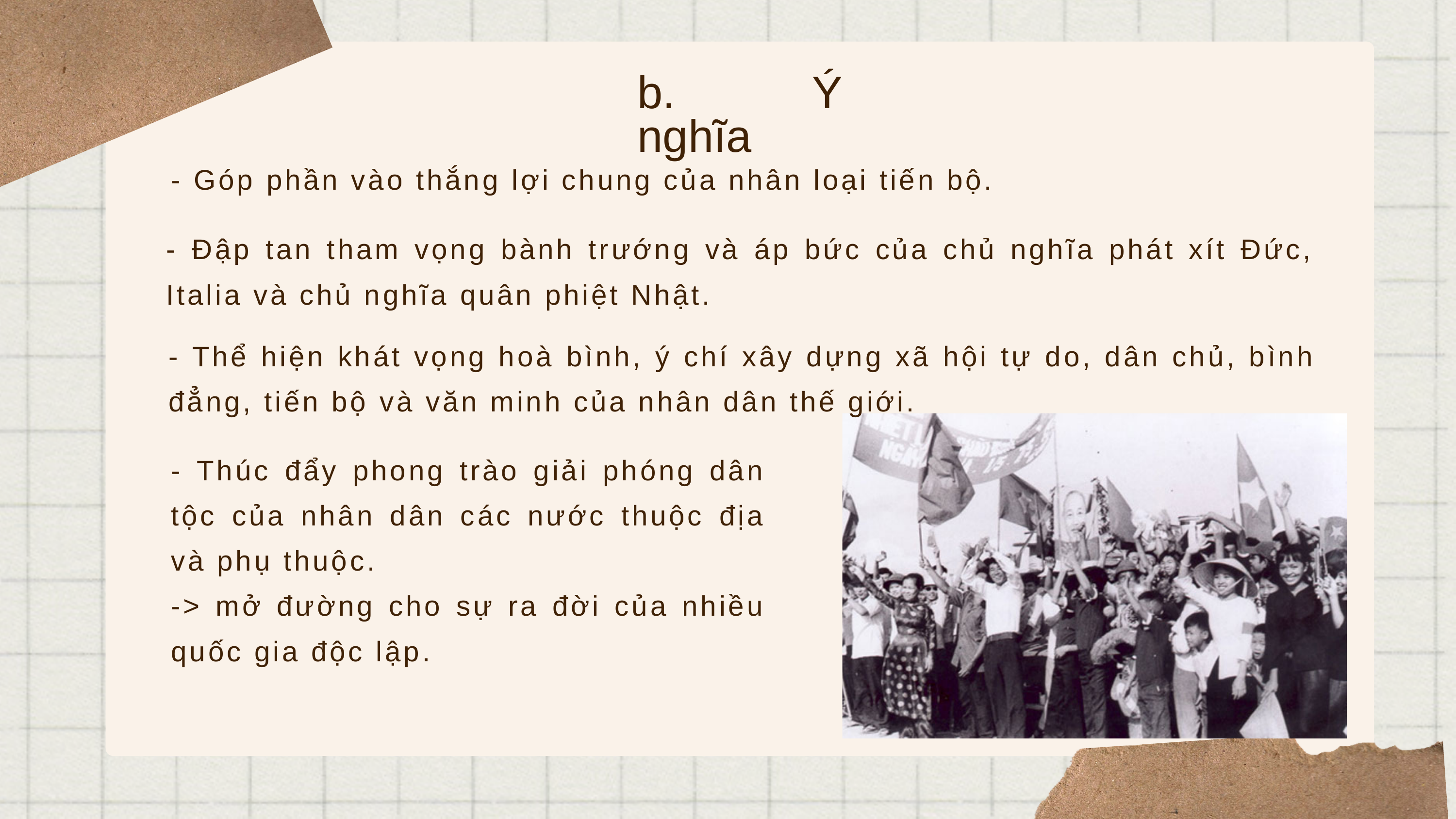

b. Ý nghĩa
- Góp phần vào thắng lợi chung của nhân loại tiến bộ.
- Đập tan tham vọng bành trướng và áp bức của chủ nghĩa phát xít Đức, Italia và chủ nghĩa quân phiệt Nhật.
- Thể hiện khát vọng hoà bình, ý chí xây dựng xã hội tự do, dân chủ, bình đẳng, tiến bộ và văn minh của nhân dân thế giới.

- Thúc đẩy phong trào giải phóng dân tộc của nhân dân các nước thuộc địa và phụ thuộc.
-> mở đường cho sự ra đời của nhiều quốc gia độc lập.